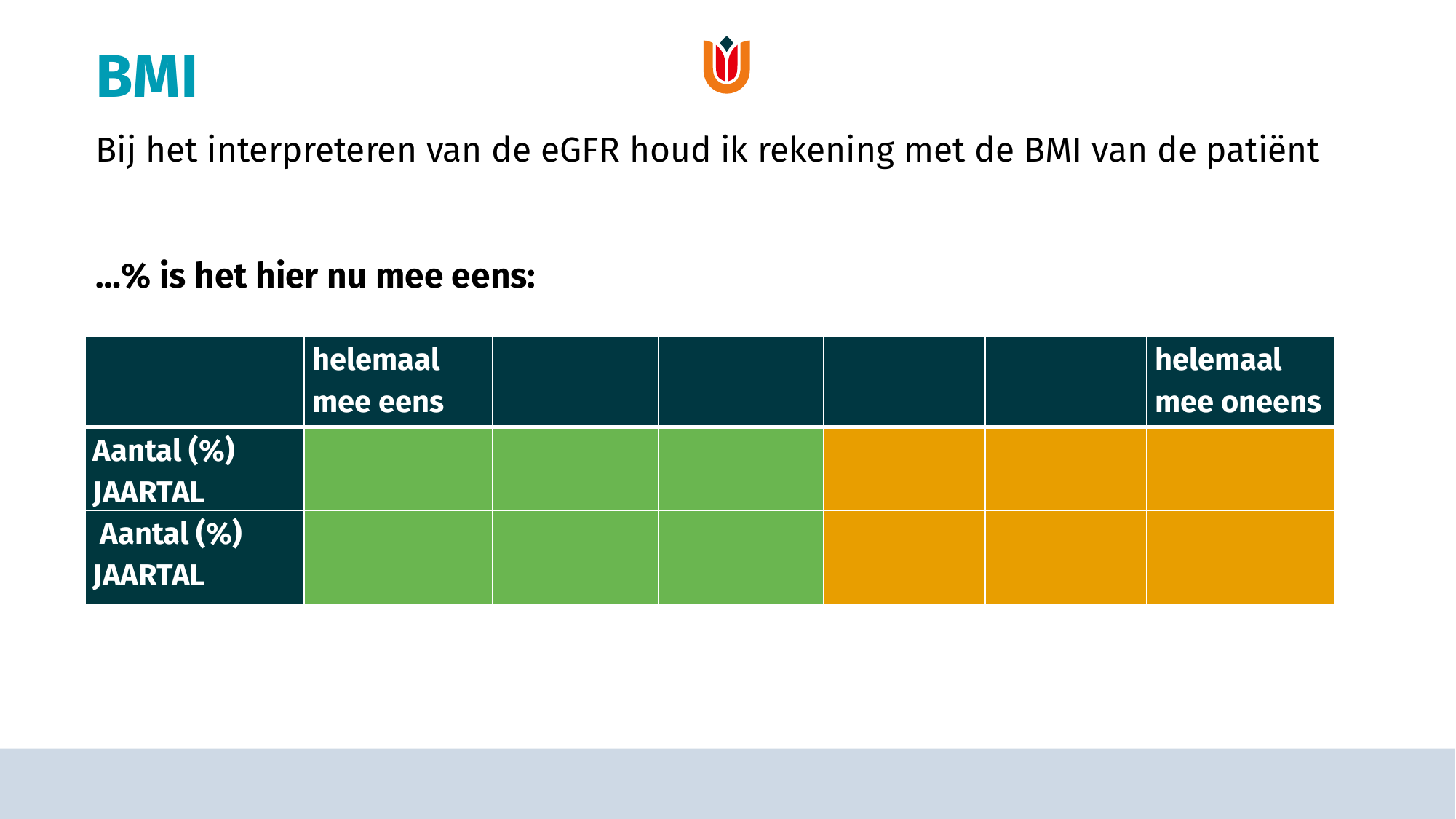

# BMI
Bij het interpreteren van de eGFR houd ik rekening met de BMI van de patiënt

…% is het hier nu mee eens:
|  | helemaal mee eens |  |  |  |  | helemaal mee oneens |
| --- | --- | --- | --- | --- | --- | --- |
| Aantal (%) JAARTAL |  |  |  |  |  |  |
| Aantal (%)  JAARTAL |  |  |  |  |  |  |